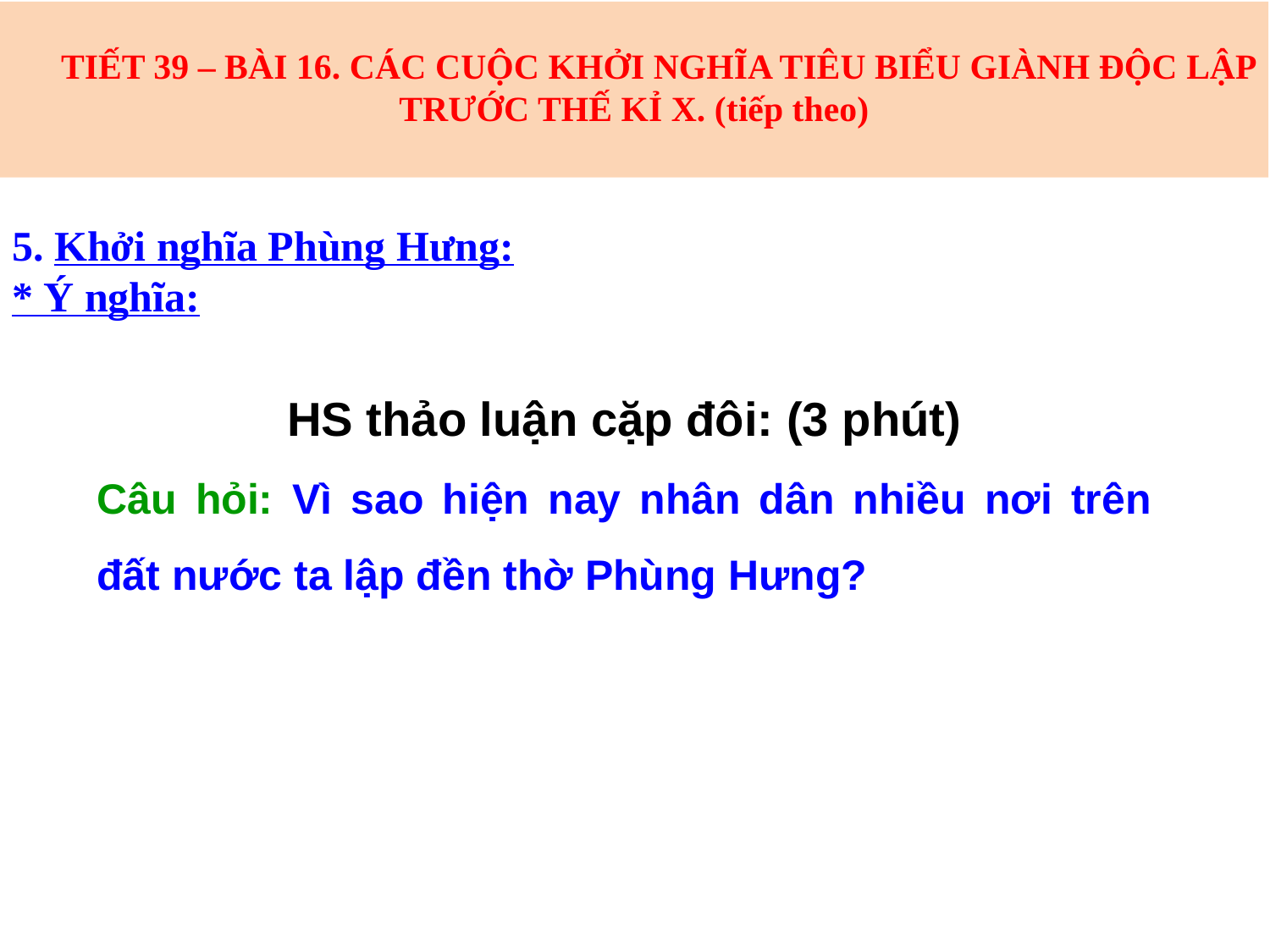

TIẾT 39 – BÀI 16. CÁC CUỘC KHỞI NGHĨA TIÊU BIỂU GIÀNH ĐỘC LẬP TRƯỚC THẾ KỈ X. (tiếp theo)

5. Khởi nghĩa Phùng Hưng:
* Ý nghĩa:

HS thảo luận cặp đôi: (3 phút)
Câu hỏi: Vì sao hiện nay nhân dân nhiều nơi trên đất nước ta lập đền thờ Phùng Hưng?